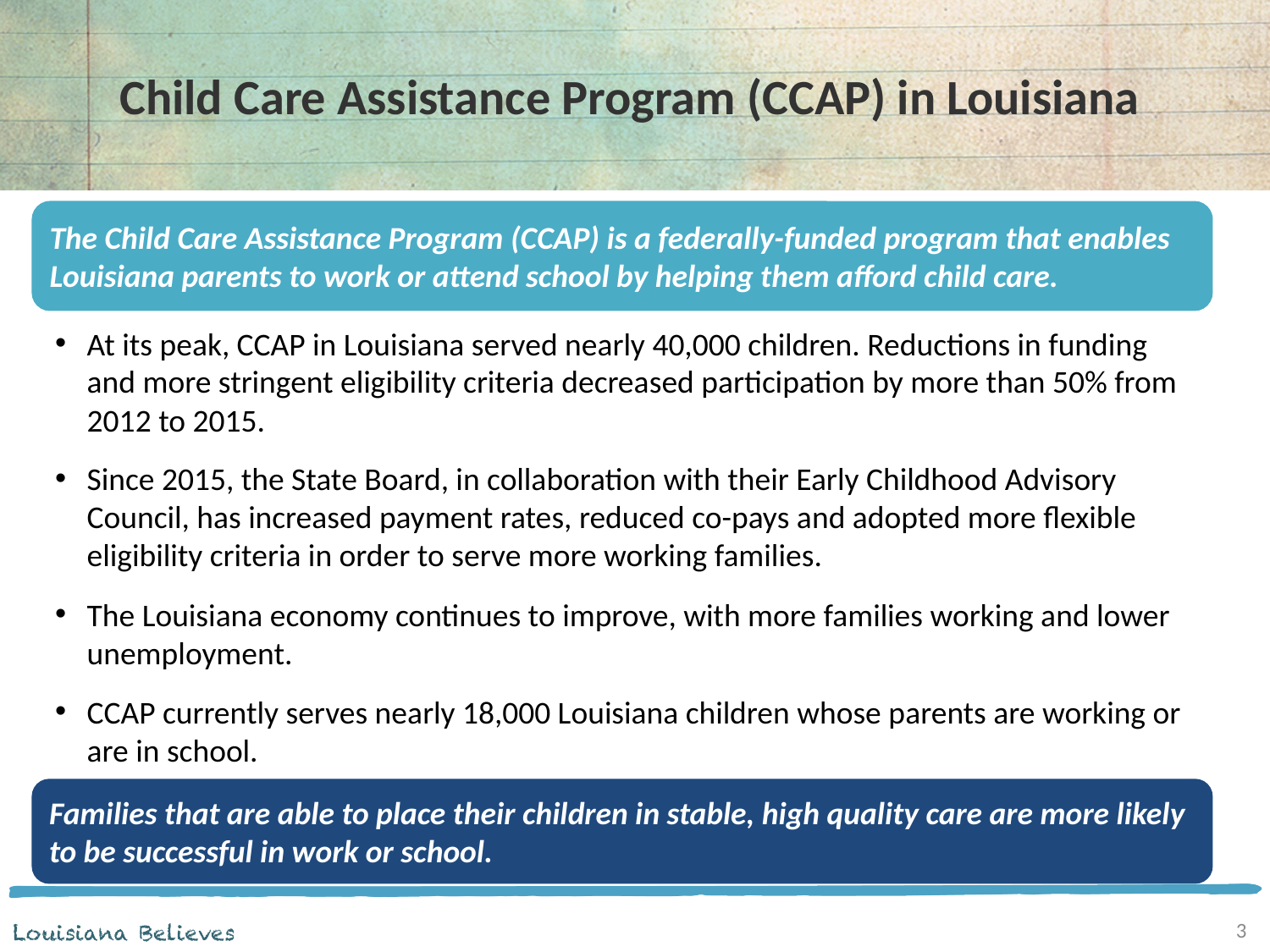

# Child Care Assistance Program (CCAP) in Louisiana
The Child Care Assistance Program (CCAP) is a federally-funded program that enables Louisiana parents to work or attend school by helping them afford child care.
At its peak, CCAP in Louisiana served nearly 40,000 children. Reductions in funding and more stringent eligibility criteria decreased participation by more than 50% from 2012 to 2015.

Since 2015, the State Board, in collaboration with their Early Childhood Advisory Council, has increased payment rates, reduced co-pays and adopted more flexible eligibility criteria in order to serve more working families.

The Louisiana economy continues to improve, with more families working and lower unemployment.

CCAP currently serves nearly 18,000 Louisiana children whose parents are working or are in school.

Families that are able to place their children in stable, high quality care are more likely to be successful in work or school.
3